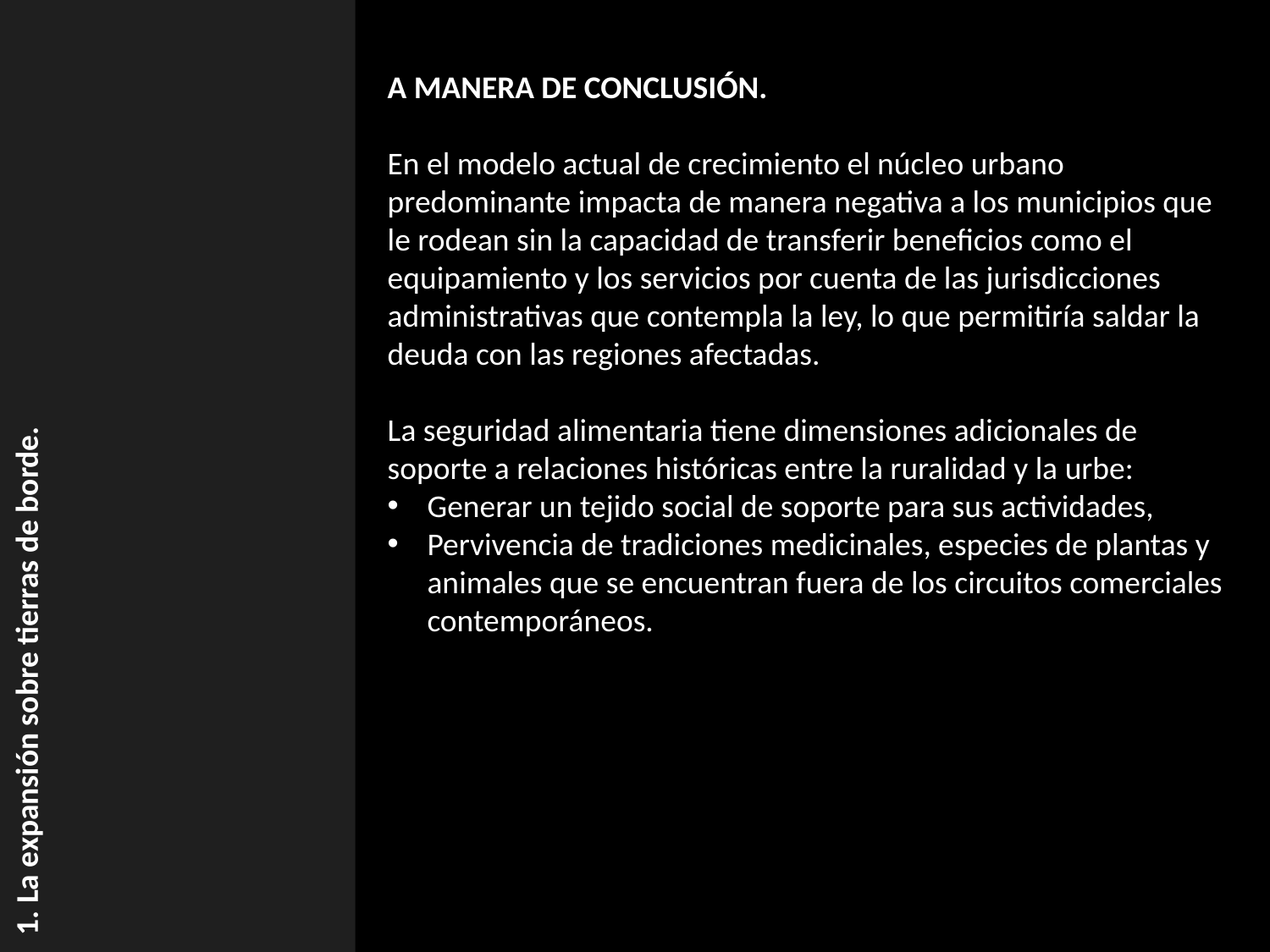

A MANERA DE CONCLUSIÓN.

En el modelo actual de crecimiento el núcleo urbano predominante impacta de manera negativa a los municipios que le rodean sin la capacidad de transferir beneficios como el equipamiento y los servicios por cuenta de las jurisdicciones administrativas que contempla la ley, lo que permitiría saldar la deuda con las regiones afectadas.

La seguridad alimentaria tiene dimensiones adicionales de soporte a relaciones históricas entre la ruralidad y la urbe:
Generar un tejido social de soporte para sus actividades,
Pervivencia de tradiciones medicinales, especies de plantas y animales que se encuentran fuera de los circuitos comerciales contemporáneos.

1. La expansión sobre tierras de borde.